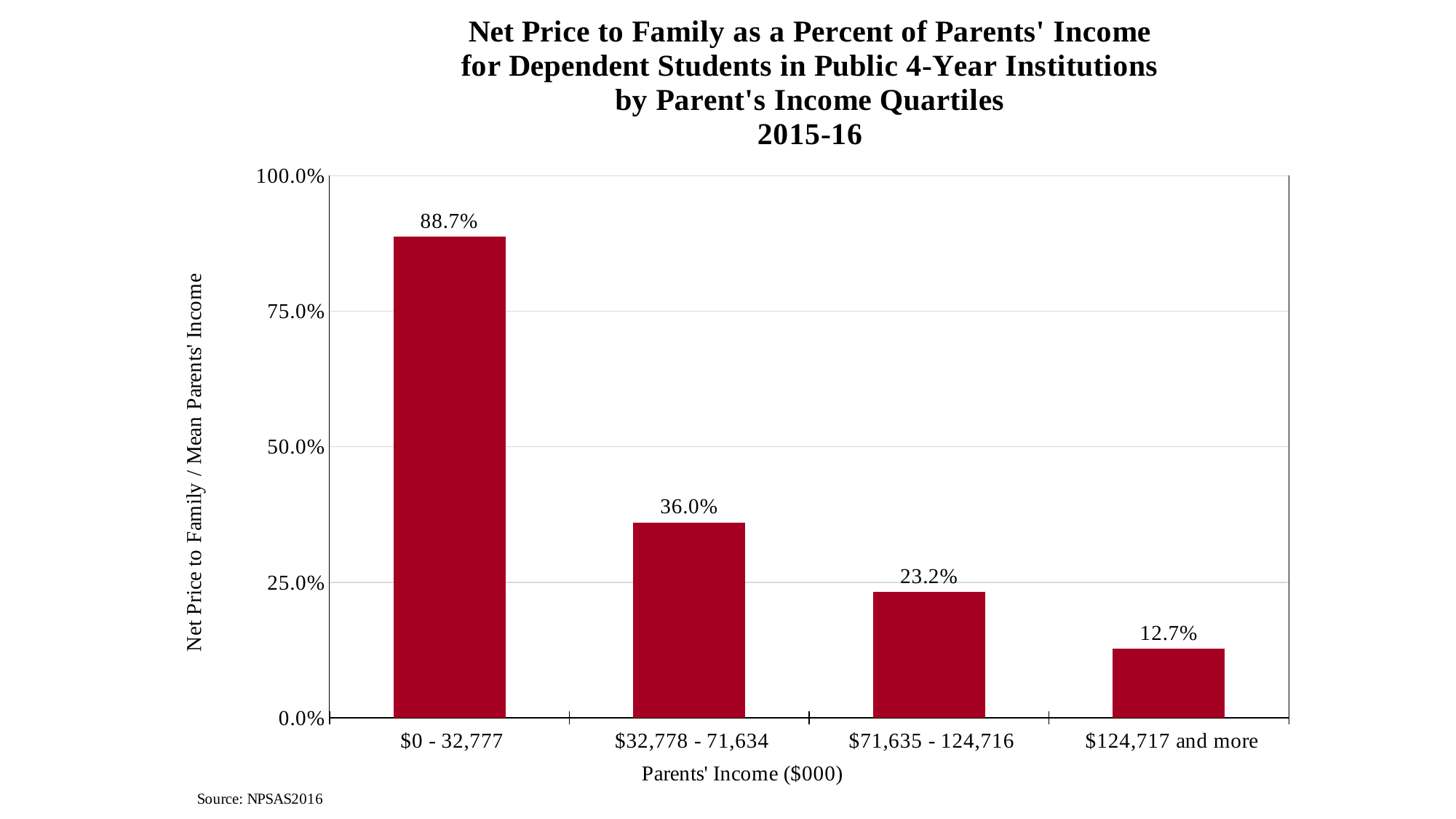

### Chart

| Category | Pub 4-Yr |
|---|---|
|  $0 - 32,777 | 0.8872568746049767 |
|  $32,778 - 71,634 | 0.36000451076459045 |
|  $71,635 - 124,716 | 0.2319546234910128 |
|  $124,717 and more | 0.12689885990016417 |